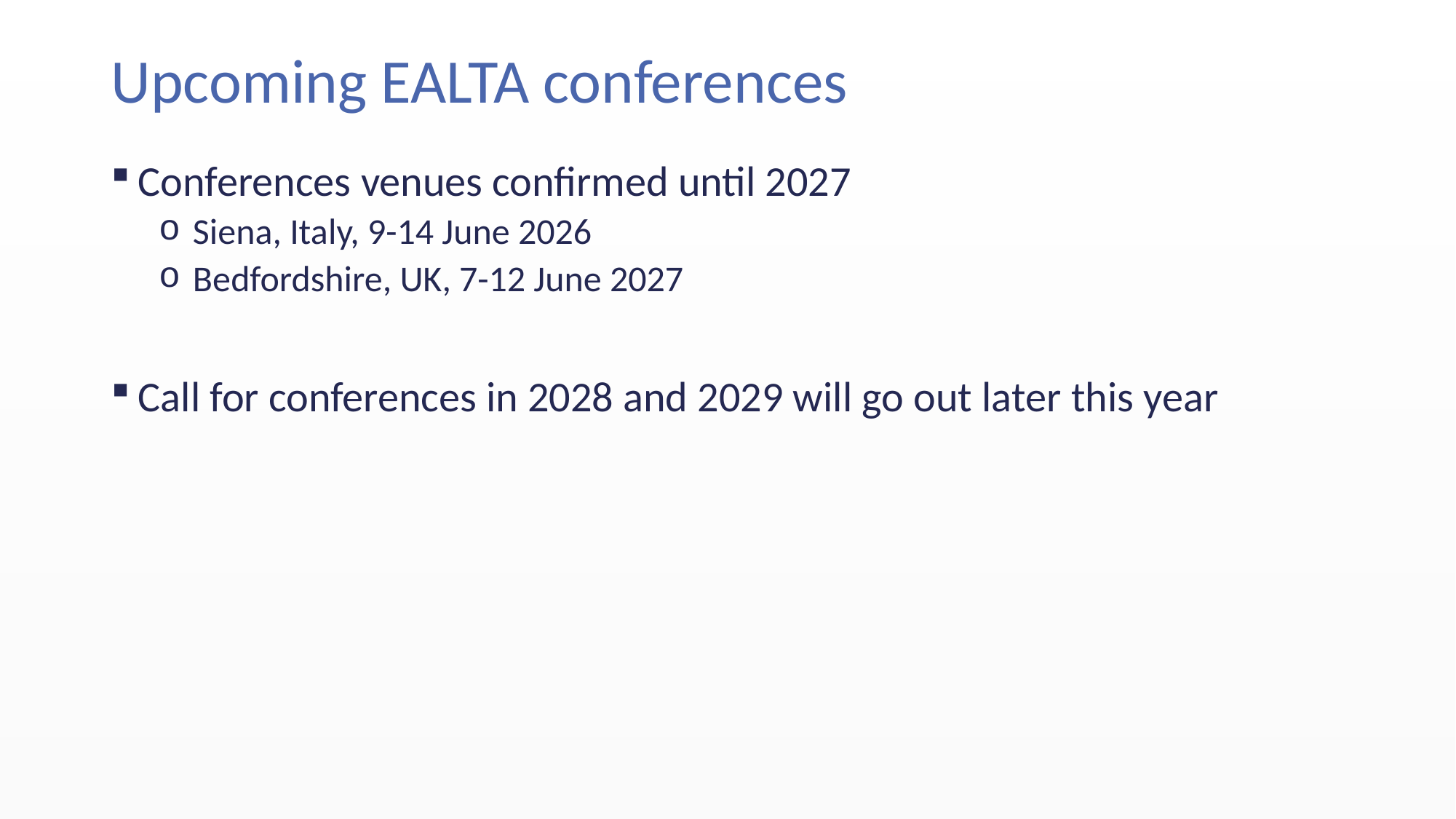

# Upcoming EALTA conferences
Conferences venues confirmed until 2027
Siena, Italy, 9-14 June 2026
Bedfordshire, UK, 7-12 June 2027

Call for conferences in 2028 and 2029 will go out later this year